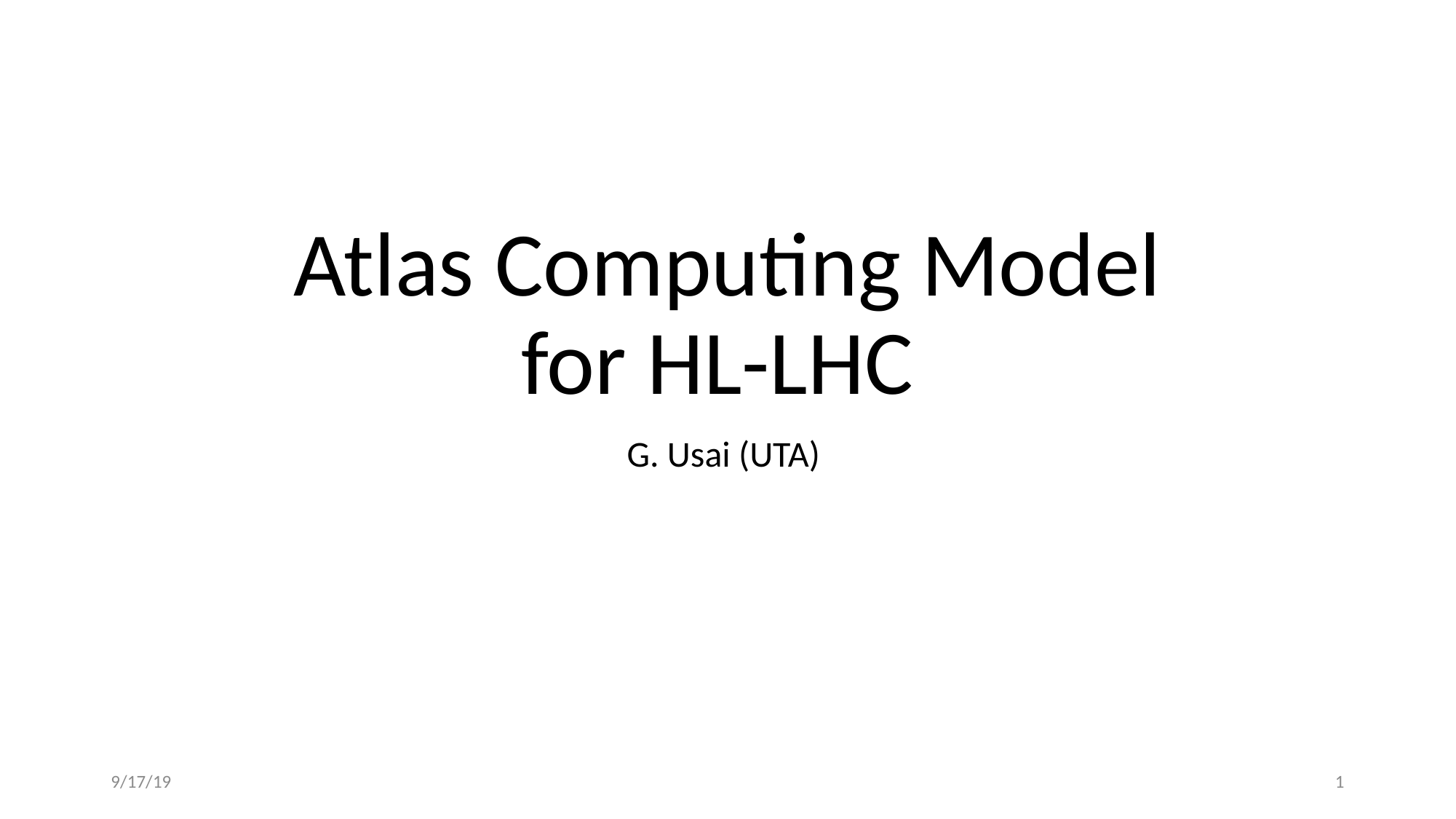

# Atlas Computing Model for HL-LHC
G. Usai (UTA)
9/17/19
1